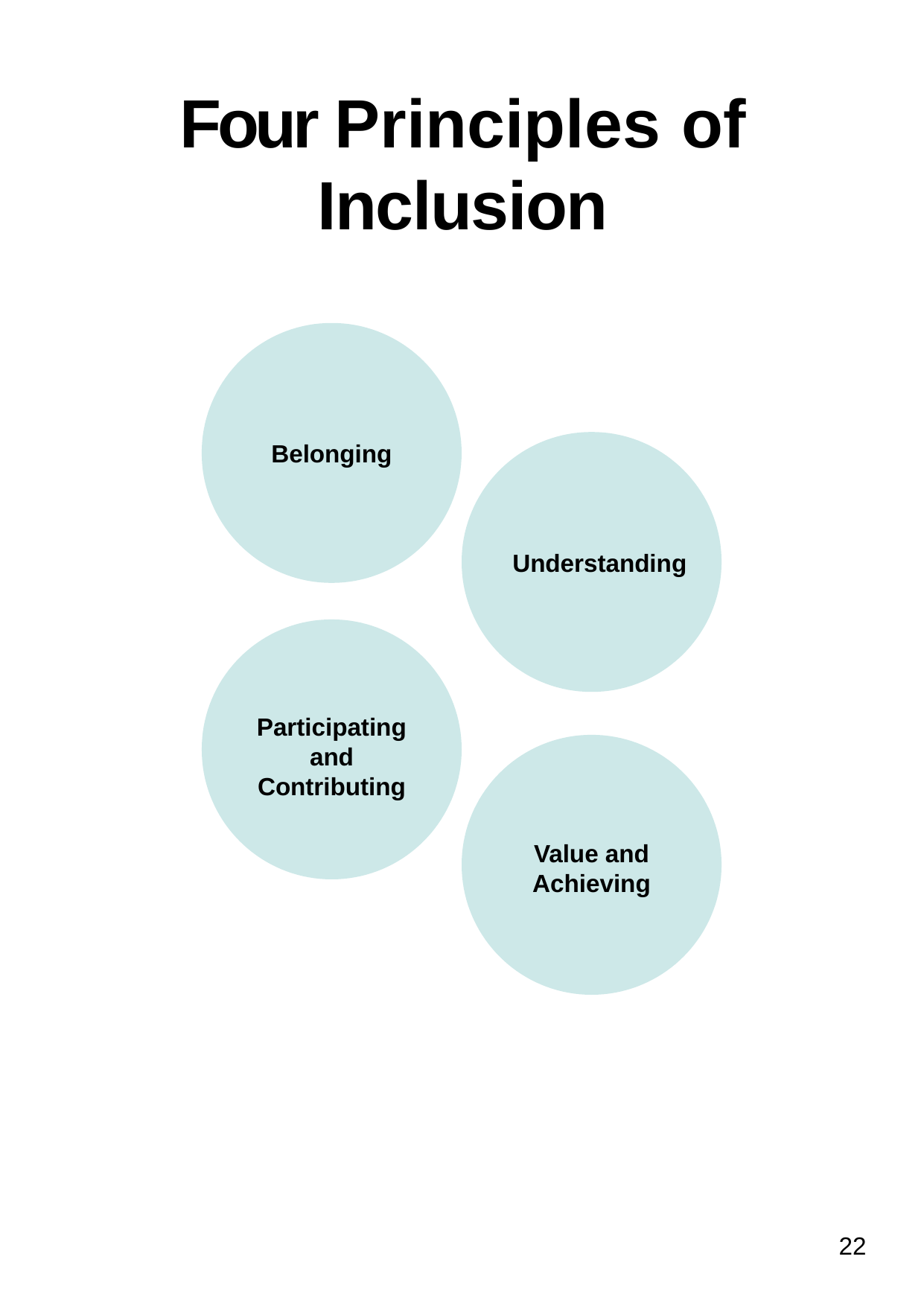

# Four Principles of Inclusion

Belonging

Understanding

Participating and Contributing
Value and Achieving
Page 22 of 9
22